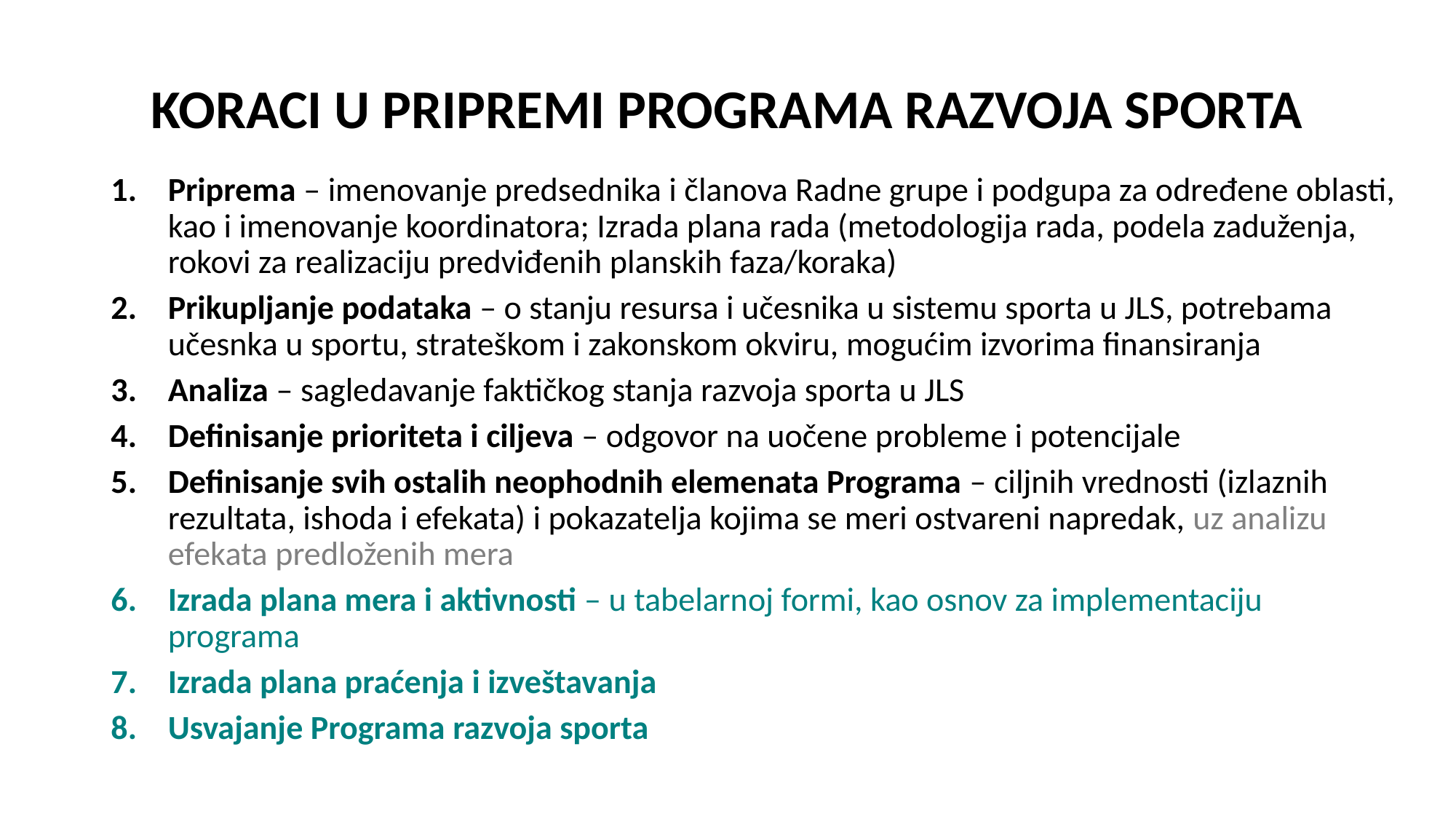

# KORACI U PRIPREMI PROGRAMA RAZVOJA SPORTA
Priprema – imenovanje predsednika i članova Radne grupe i podgupa za određene oblasti, kao i imenovanje koordinatora; Izrada plana rada (metodologija rada, podela zaduženja, rokovi za realizaciju predviđenih planskih faza/koraka)
Prikupljanje podataka – o stanju resursa i učesnika u sistemu sporta u JLS, potrebama učesnka u sportu, strateškom i zakonskom okviru, mogućim izvorima finansiranja
Analiza – sagledavanje faktičkog stanja razvoja sporta u JLS
Definisanje prioriteta i ciljeva – odgovor na uočene probleme i potencijale
Definisanje svih ostalih neophodnih elemenata Programa – ciljnih vrednosti (izlaznih rezultata, ishoda i efekata) i pokazatelja kojima se meri ostvareni napredak, uz analizu efekata predloženih mera
Izrada plana mera i aktivnosti – u tabelarnoj formi, kao osnov za implementaciju programa
Izrada plana praćenja i izveštavanja
Usvajanje Programa razvoja sporta